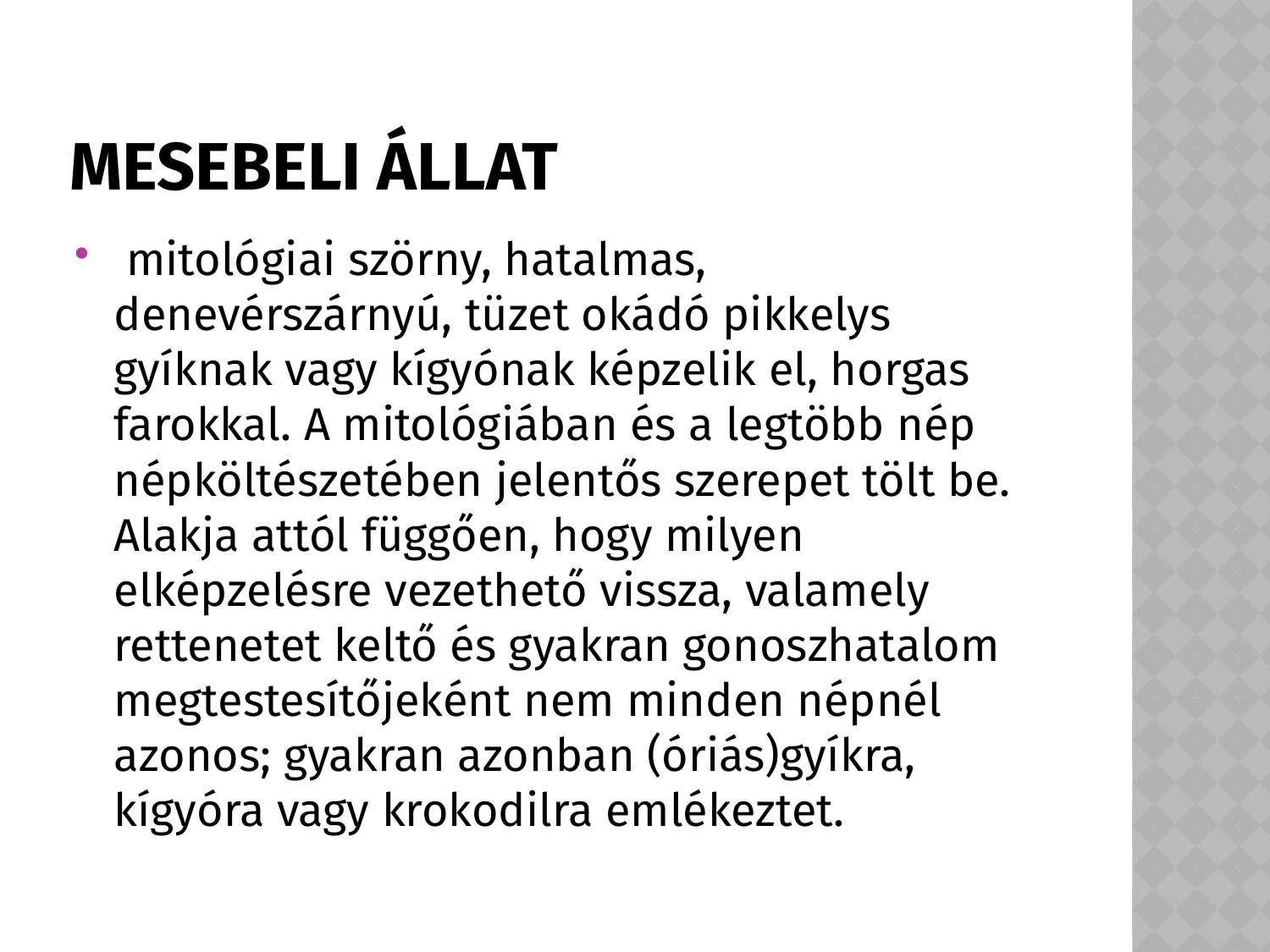

# Mesebeli állat
 mitológiai szörny, hatalmas, denevérszárnyú, tüzet okádó pikkelys gyíknak vagy kígyónak képzelik el, horgas farokkal. A mitológiában és a legtöbb nép népköltészetében jelentős szerepet tölt be. Alakja attól függően, hogy milyen elképzelésre vezethető vissza, valamely rettenetet keltő és gyakran gonoszhatalom megtestesítőjeként nem minden népnél azonos; gyakran azonban (óriás)gyíkra, kígyóra vagy krokodilra emlékeztet.